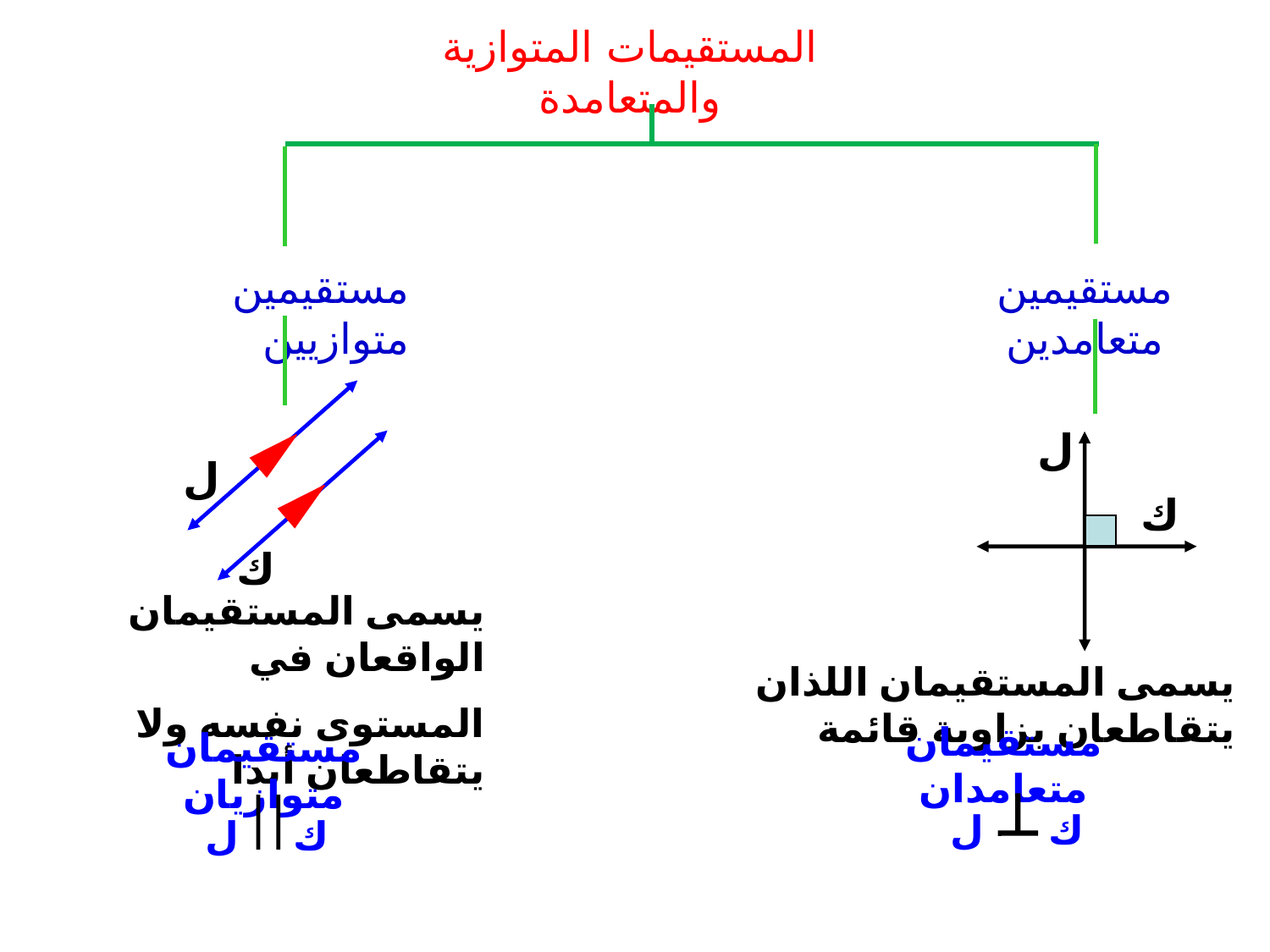

المستقيمات المتوازية والمتعامدة
مستقيمين متوازيين
مستقيمين متعامدين

ل
ك
ل

ك
يسمى المستقيمان الواقعان في
المستوى نفسه ولا يتقاطعان أبدا
يسمى المستقيمان اللذان يتقاطعان بزاوية قائمة
مستقيمان متعامدان
مستقيمان متوازيان

ك      ل

ك     ل